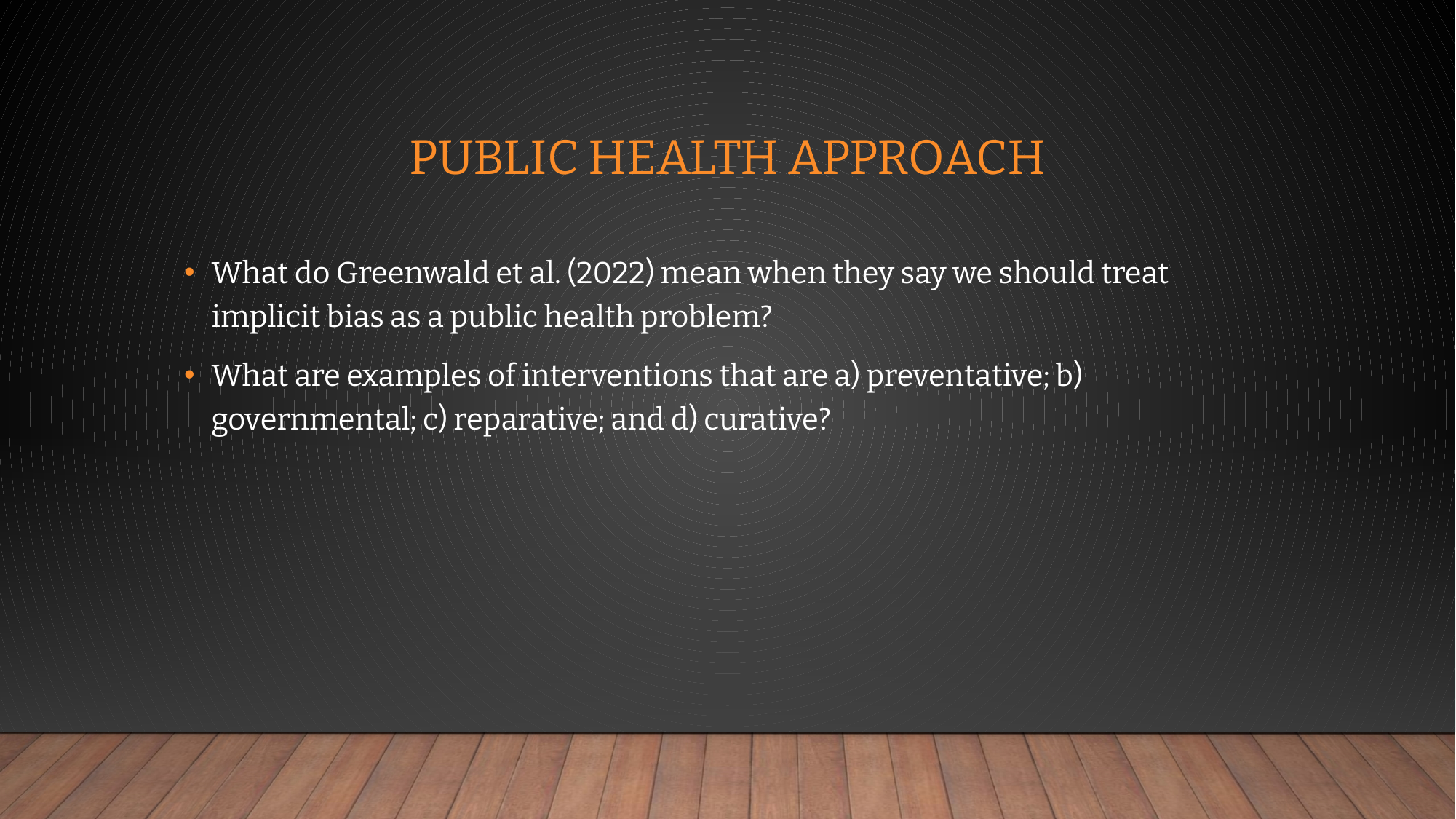

# Public health approach
What do Greenwald et al. (2022) mean when they say we should treat implicit bias as a public health problem?
What are examples of interventions that are a) preventative; b) governmental; c) reparative; and d) curative?